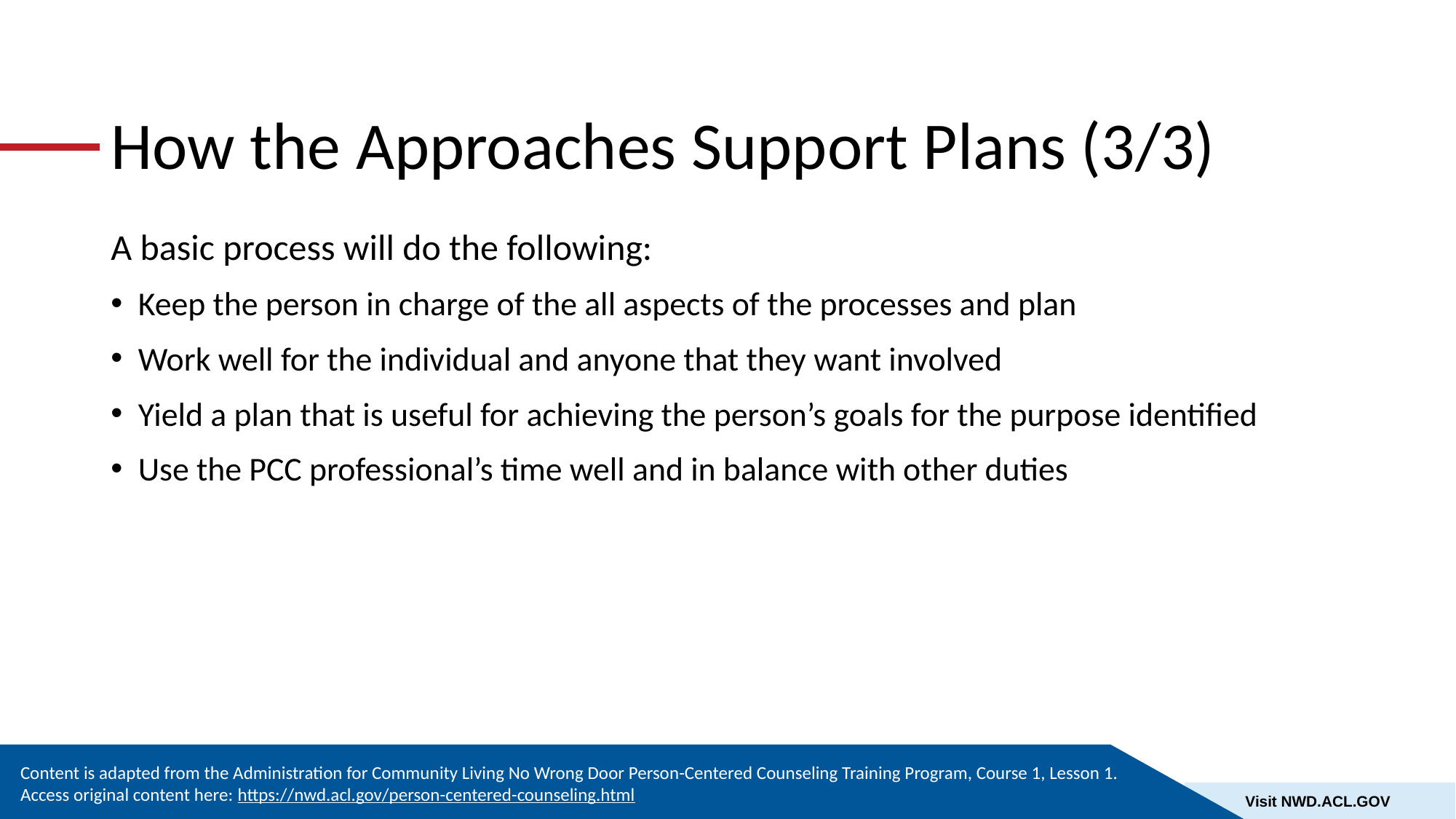

# How the Approaches Support Plans (3/3)
A basic process will do the following:
Keep the person in charge of the all aspects of the processes and plan
Work well for the individual and anyone that they want involved
Yield a plan that is useful for achieving the person’s goals for the purpose identified
Use the PCC professional’s time well and in balance with other duties